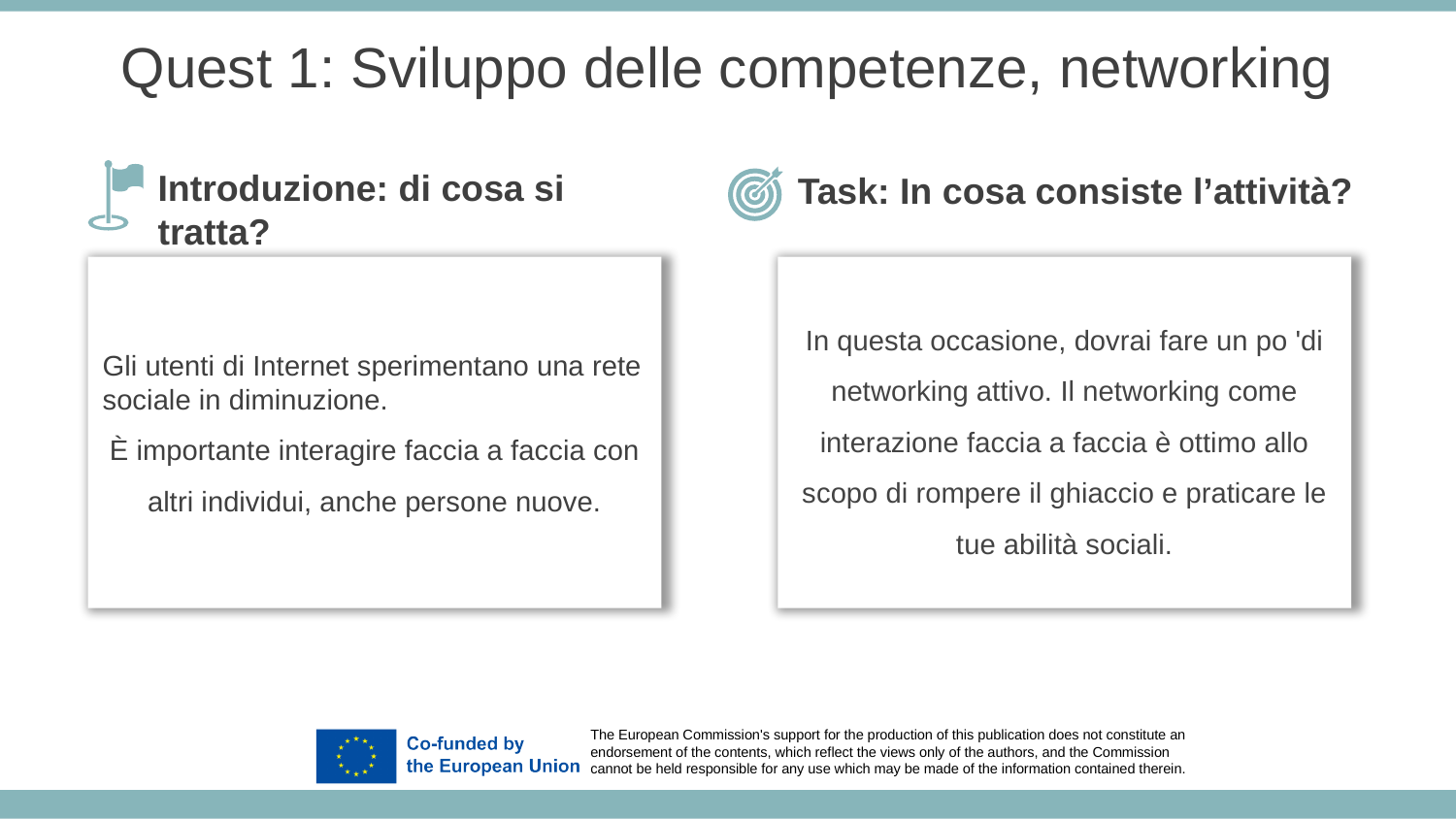

Quest 1: Sviluppo delle competenze, networking

Task: In cosa consiste l’attività?

Introduzione: di cosa si tratta?
In questa occasione, dovrai fare un po 'di networking attivo. Il networking come interazione faccia a faccia è ottimo allo scopo di rompere il ghiaccio e praticare le tue abilità sociali.
Gli utenti di Internet sperimentano una rete sociale in diminuzione.
È importante interagire faccia a faccia con altri individui, anche persone nuove.